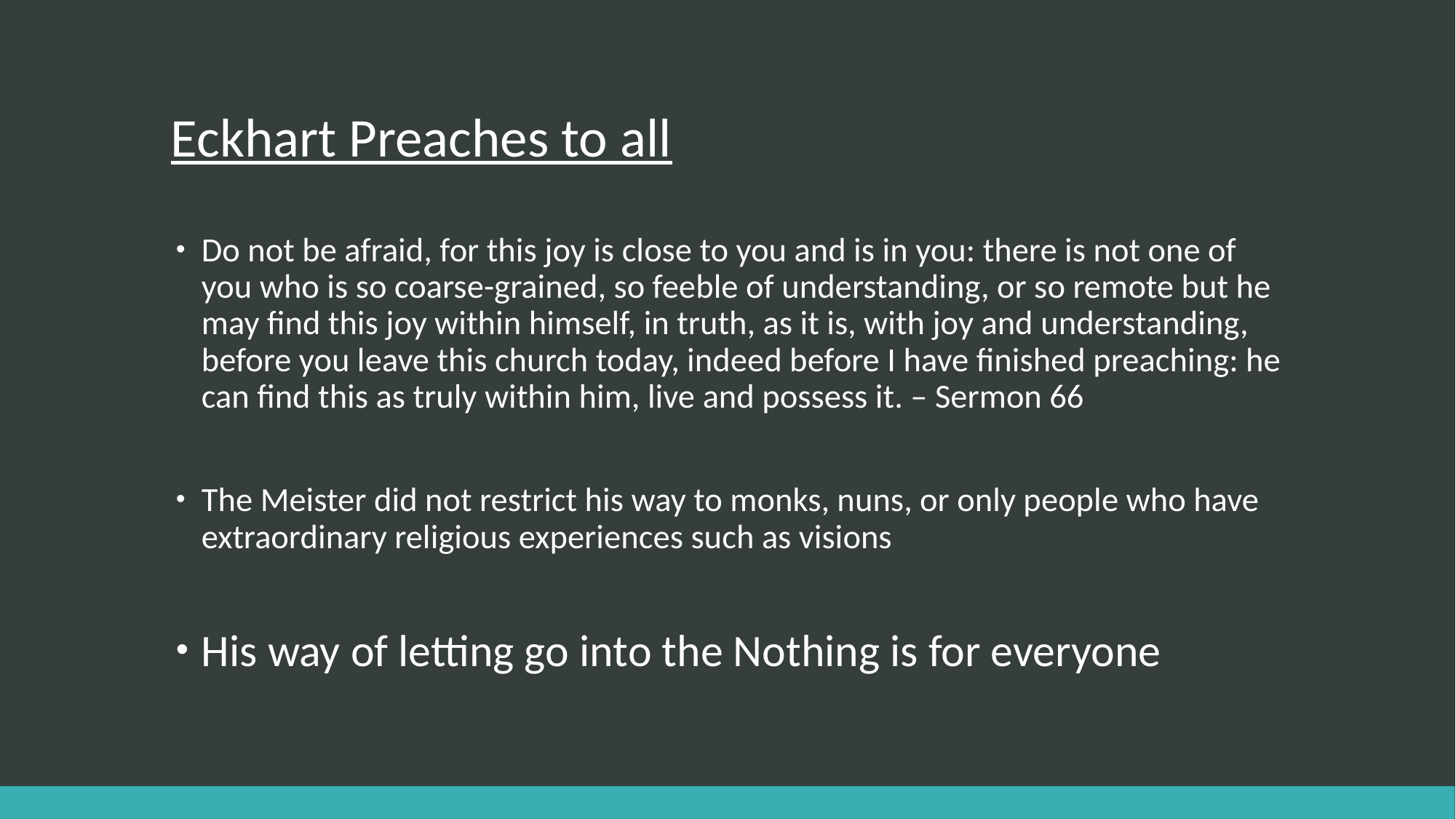

# Eckhart Preaches to all
Do not be afraid, for this joy is close to you and is in you: there is not one of you who is so coarse-grained, so feeble of understanding, or so remote but he may find this joy within himself, in truth, as it is, with joy and understanding, before you leave this church today, indeed before I have finished preaching: he can find this as truly within him, live and possess it. – Sermon 66

The Meister did not restrict his way to monks, nuns, or only people who have extraordinary religious experiences such as visions

His way of letting go into the Nothing is for everyone